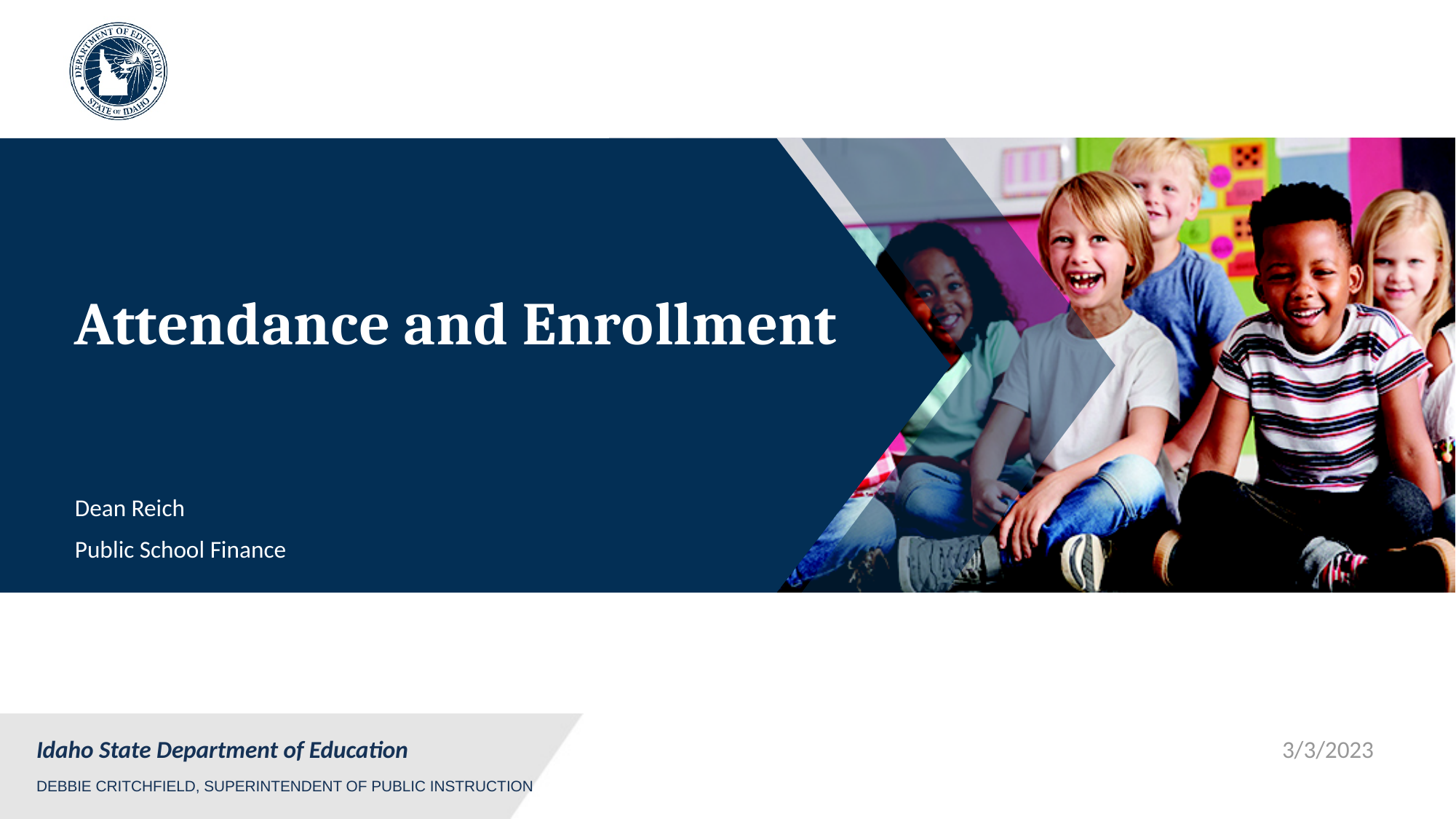

# Attendance and Enrollment
Dean Reich
Public School Finance
3/3/2023